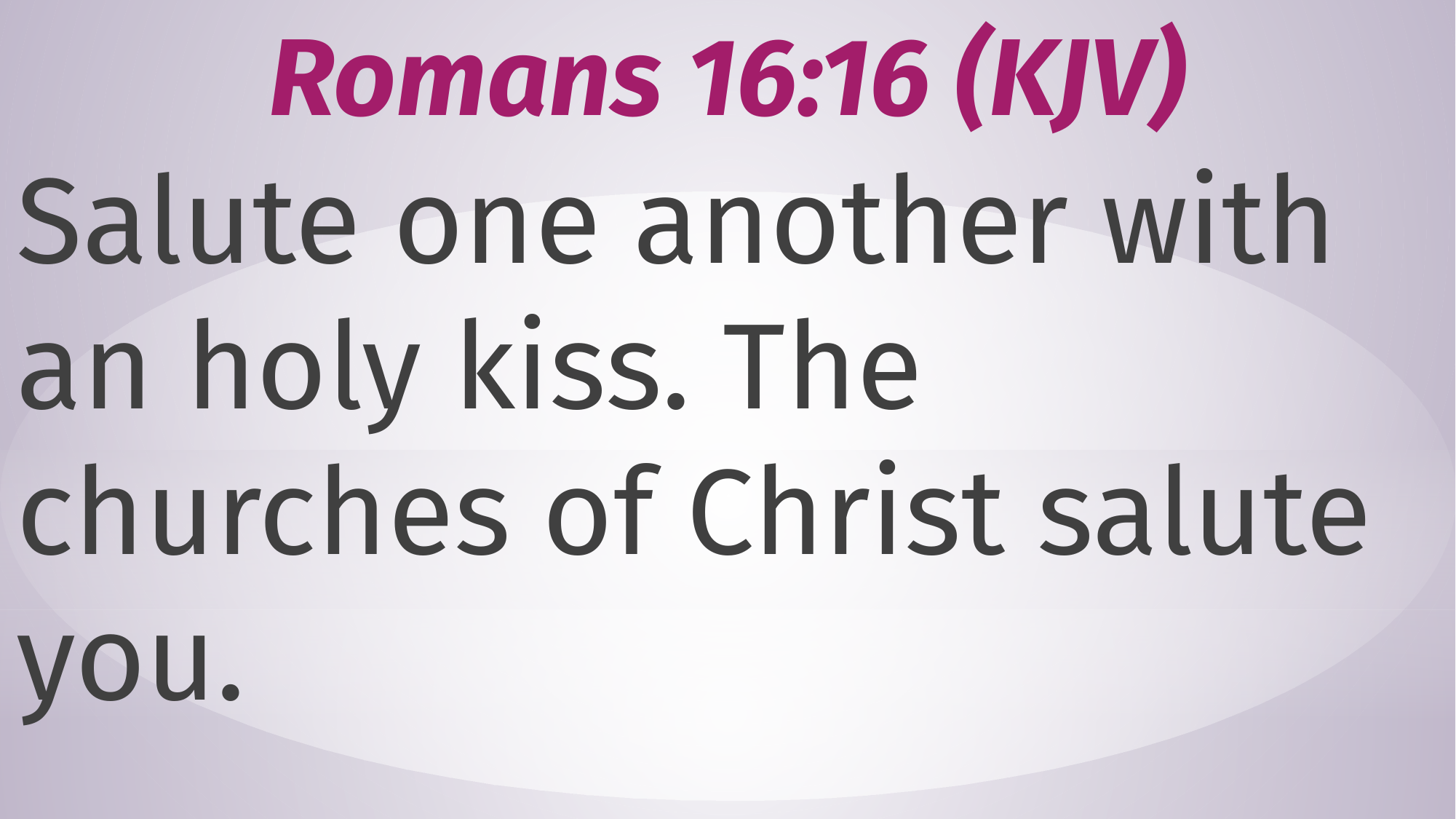

# Romans 16:16 (KJV)
Salute one another with an holy kiss. The churches of Christ salute you.